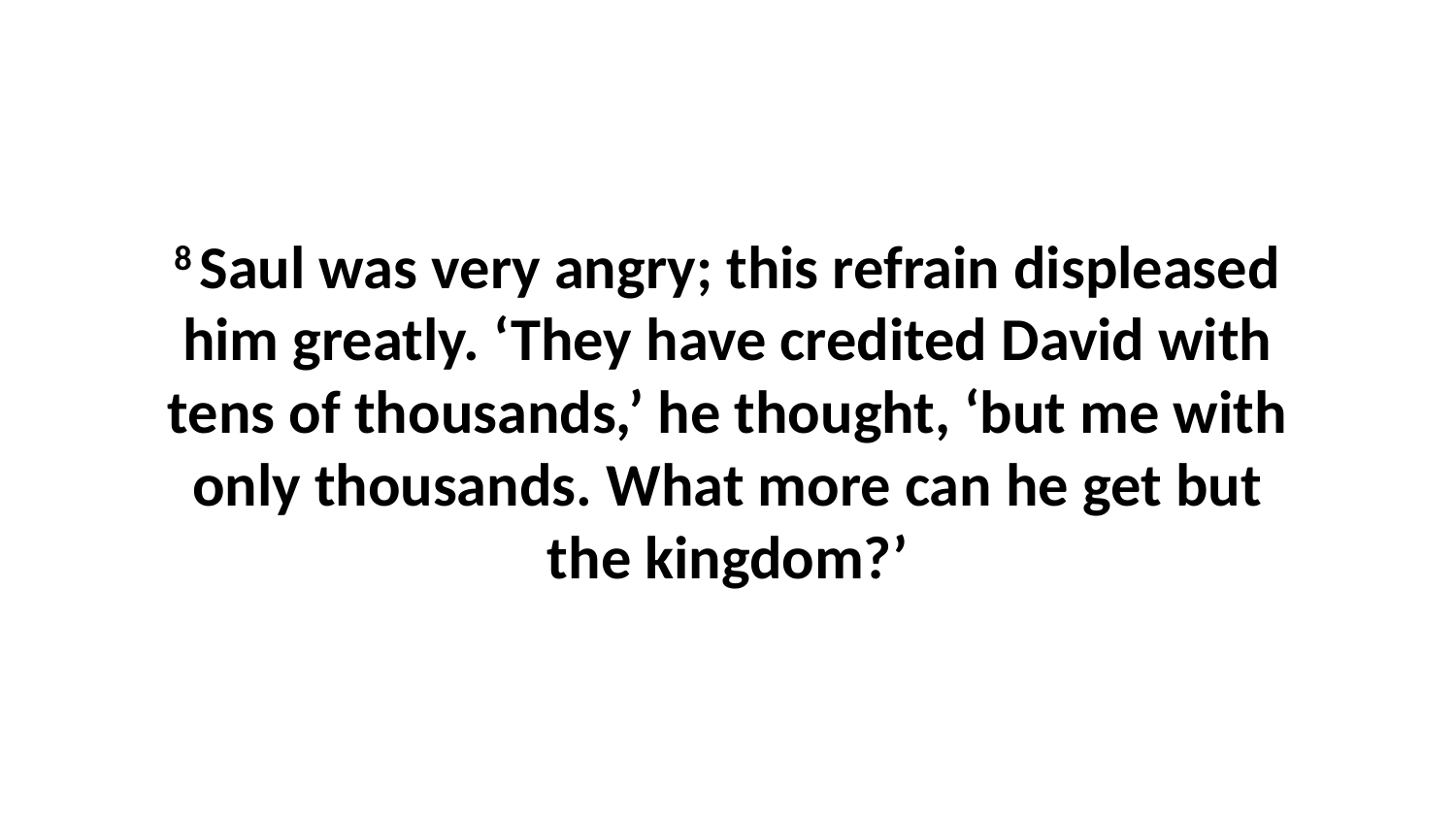

8 Saul was very angry; this refrain displeased him greatly. ‘They have credited David with tens of thousands,’ he thought, ‘but me with only thousands. What more can he get but the kingdom?’